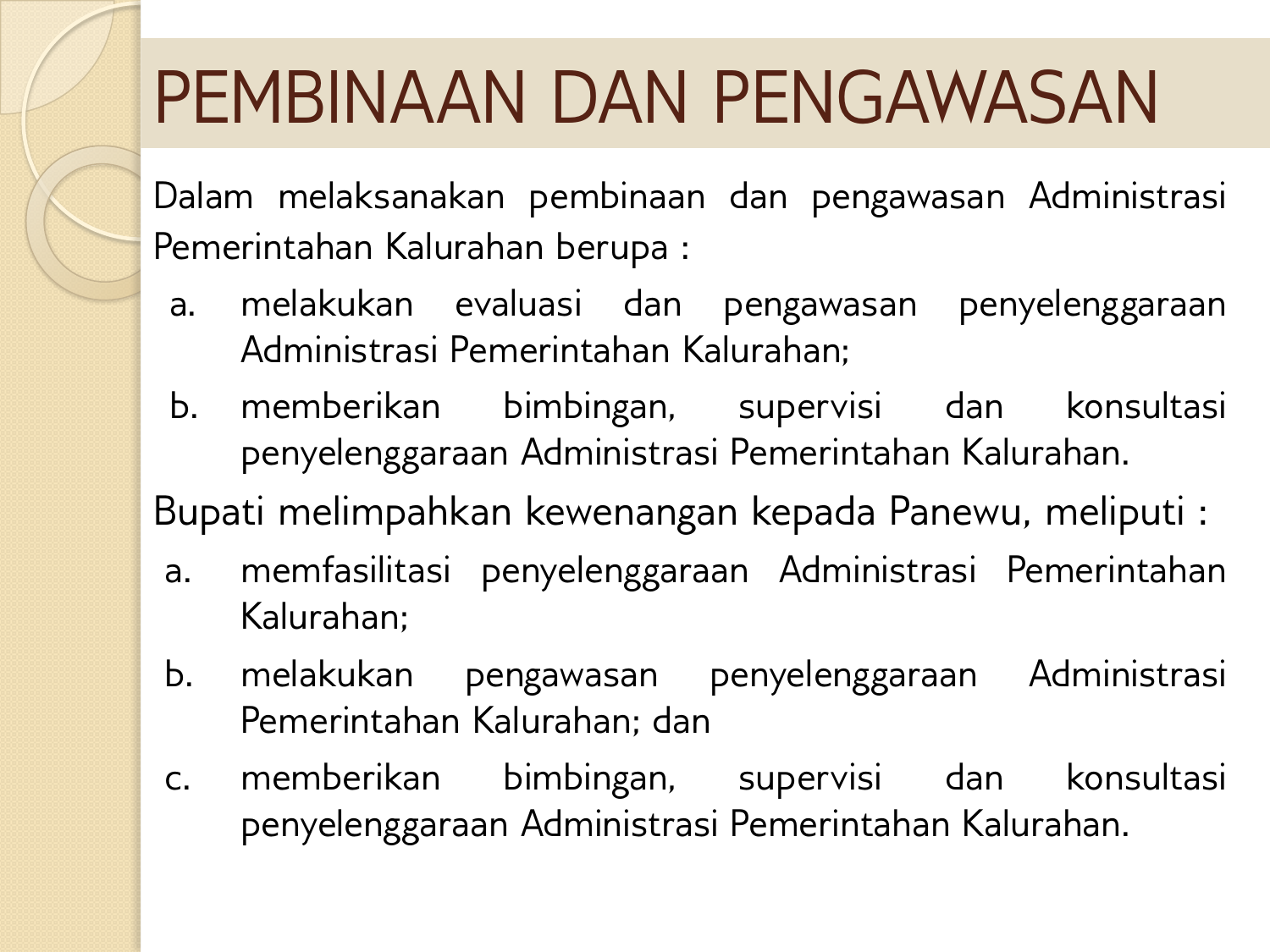

# PEMBINAAN DAN PENGAWASAN
Dalam melaksanakan pembinaan dan pengawasan Administrasi Pemerintahan Kalurahan berupa :
melakukan evaluasi dan pengawasan penyelenggaraan Administrasi Pemerintahan Kalurahan;
memberikan bimbingan, supervisi dan konsultasi penyelenggaraan Administrasi Pemerintahan Kalurahan.
Bupati melimpahkan kewenangan kepada Panewu, meliputi :
memfasilitasi penyelenggaraan Administrasi Pemerintahan Kalurahan;
melakukan pengawasan penyelenggaraan Administrasi Pemerintahan Kalurahan; dan
memberikan bimbingan, supervisi dan konsultasi penyelenggaraan Administrasi Pemerintahan Kalurahan.